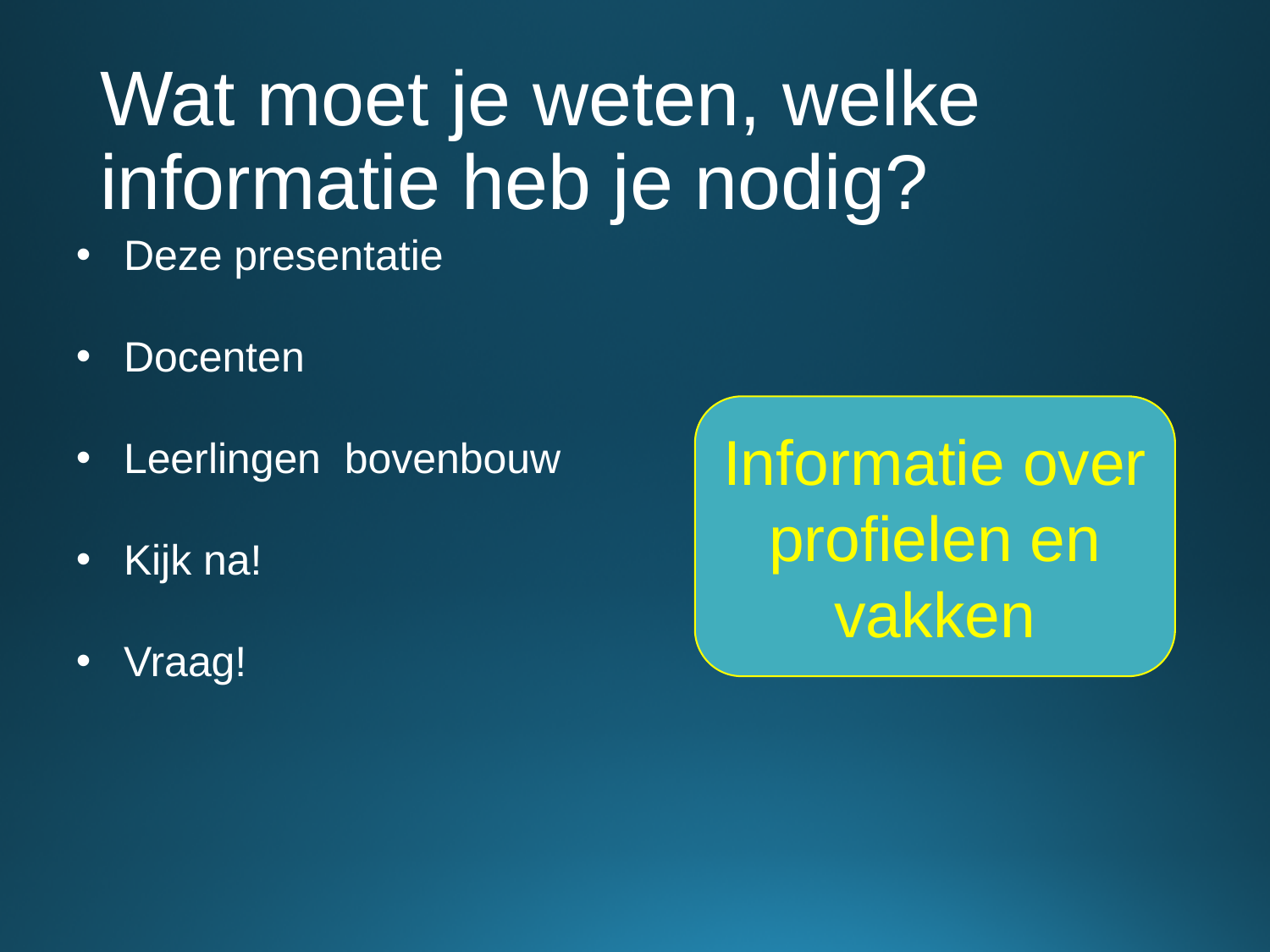

# Wat moet je weten, welke informatie heb je nodig?
Deze presentatie

Docenten

Leerlingen  bovenbouw

Kijk na!
Vraag!

Informatie over profielen en vakken